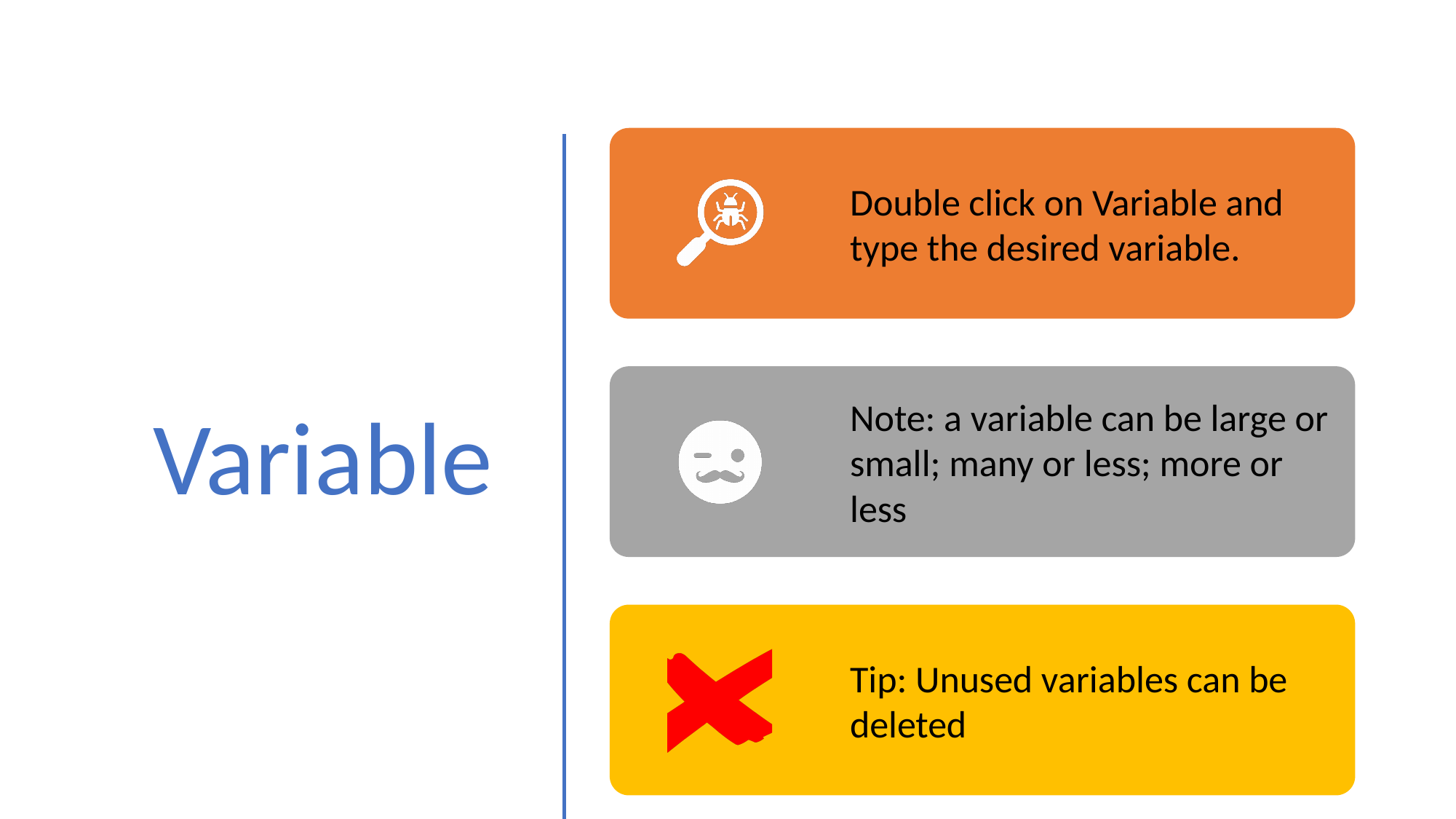

# Variable
Double click on Variable and type the desired variable.
Note: a variable can be large or small; many or less; more or less
Tip: Unused variables can be deleted